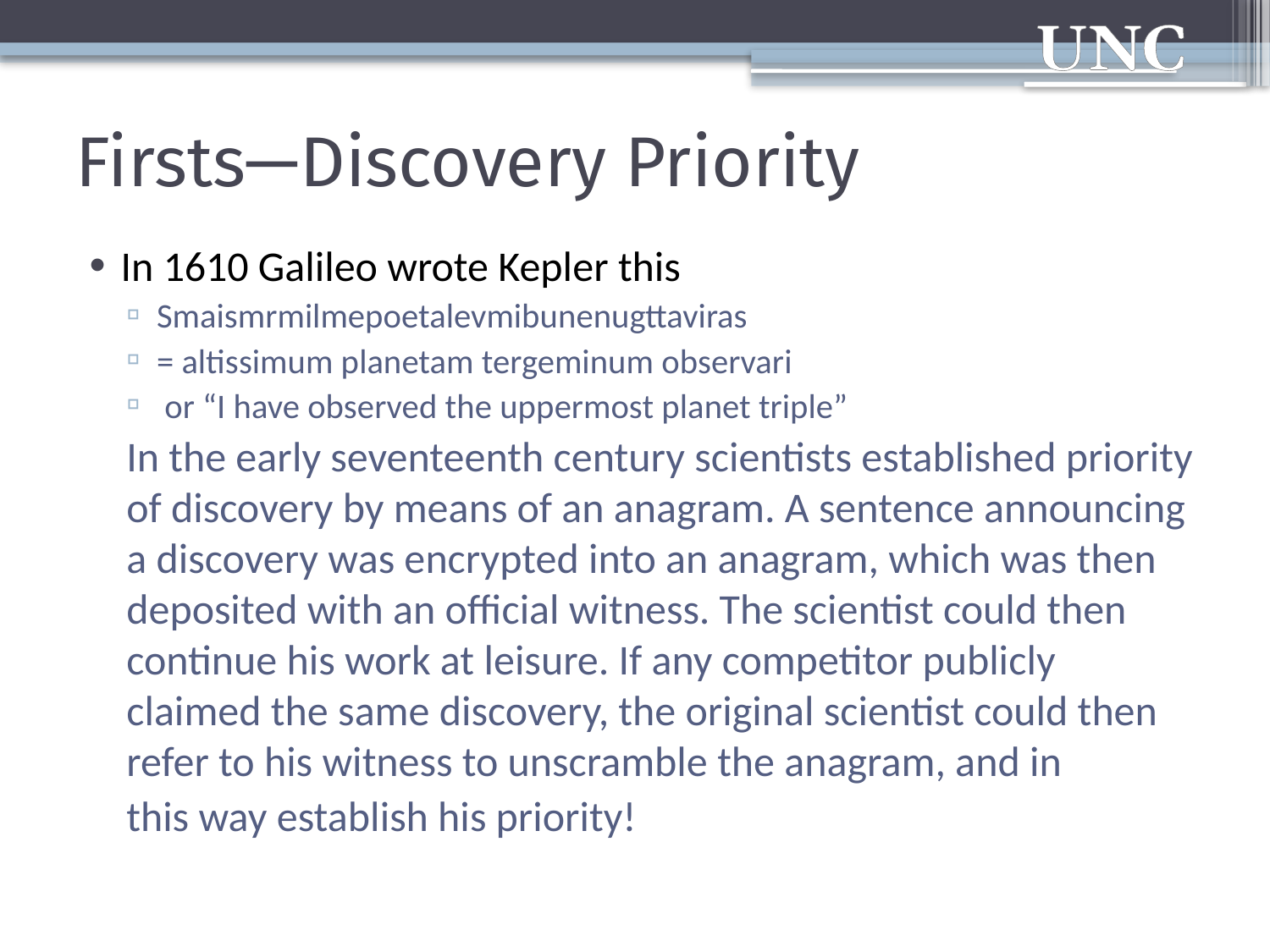

# Firsts—Discovery Priority
In 1610 Galileo wrote Kepler this
Smaismrmilmepoetalevmibunenugttaviras
= altissimum planetam tergeminum observari
 or “I have observed the uppermost planet triple”
In the early seventeenth century scientists established priority of discovery by means of an anagram. A sentence announcing a discovery was encrypted into an anagram, which was then deposited with an official witness. The scientist could then continue his work at leisure. If any competitor publicly claimed the same discovery, the original scientist could then refer to his witness to unscramble the anagram, and in
this way establish his priority!